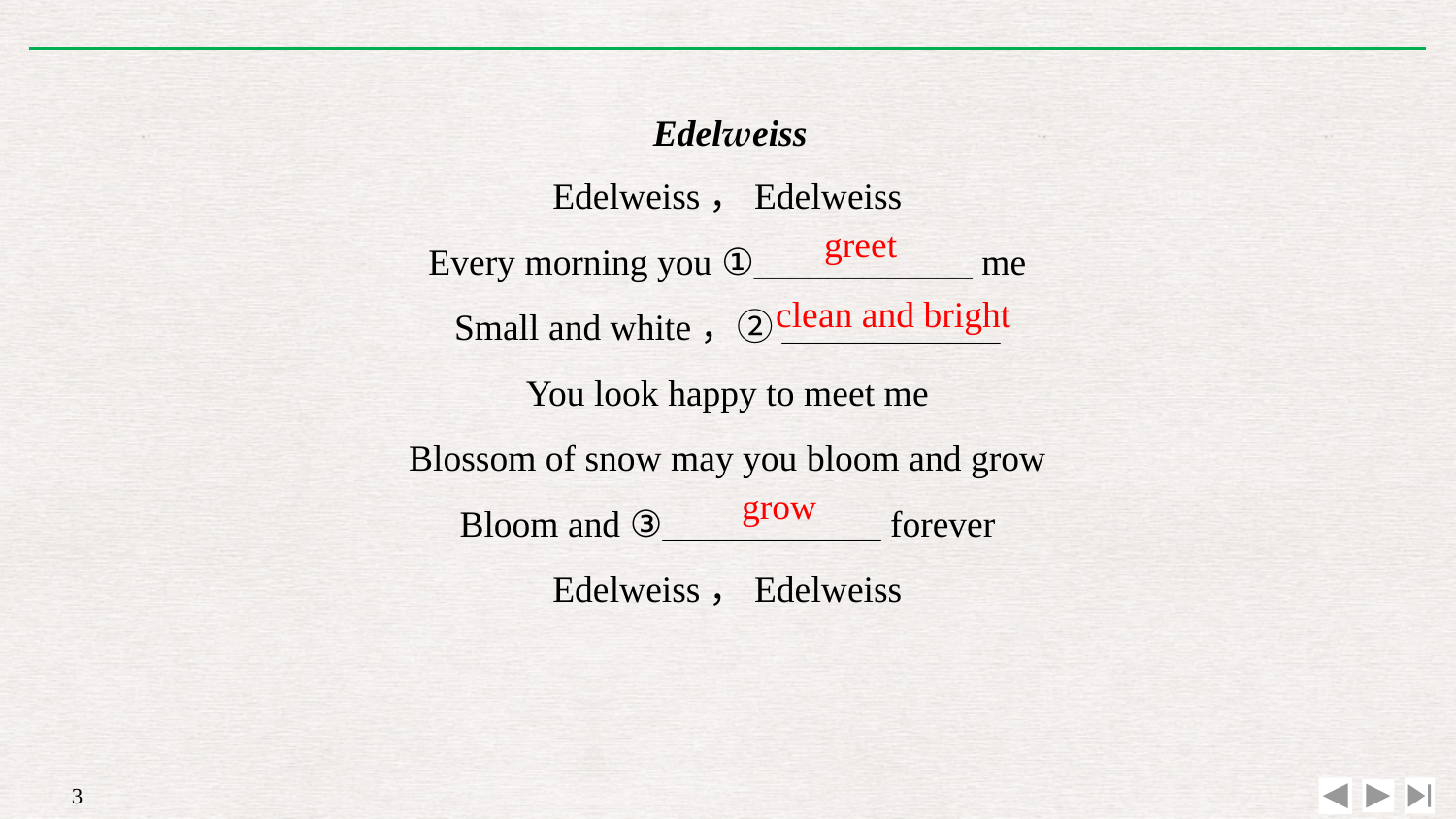

Edelweiss
Edelweiss，Edelweiss
Every morning you ①____________ me
Small and white，②____________
You look happy to meet me
Blossom of snow may you bloom and grow
Bloom and ③____________ forever
Edelweiss，Edelweiss
greet
clean and bright
grow